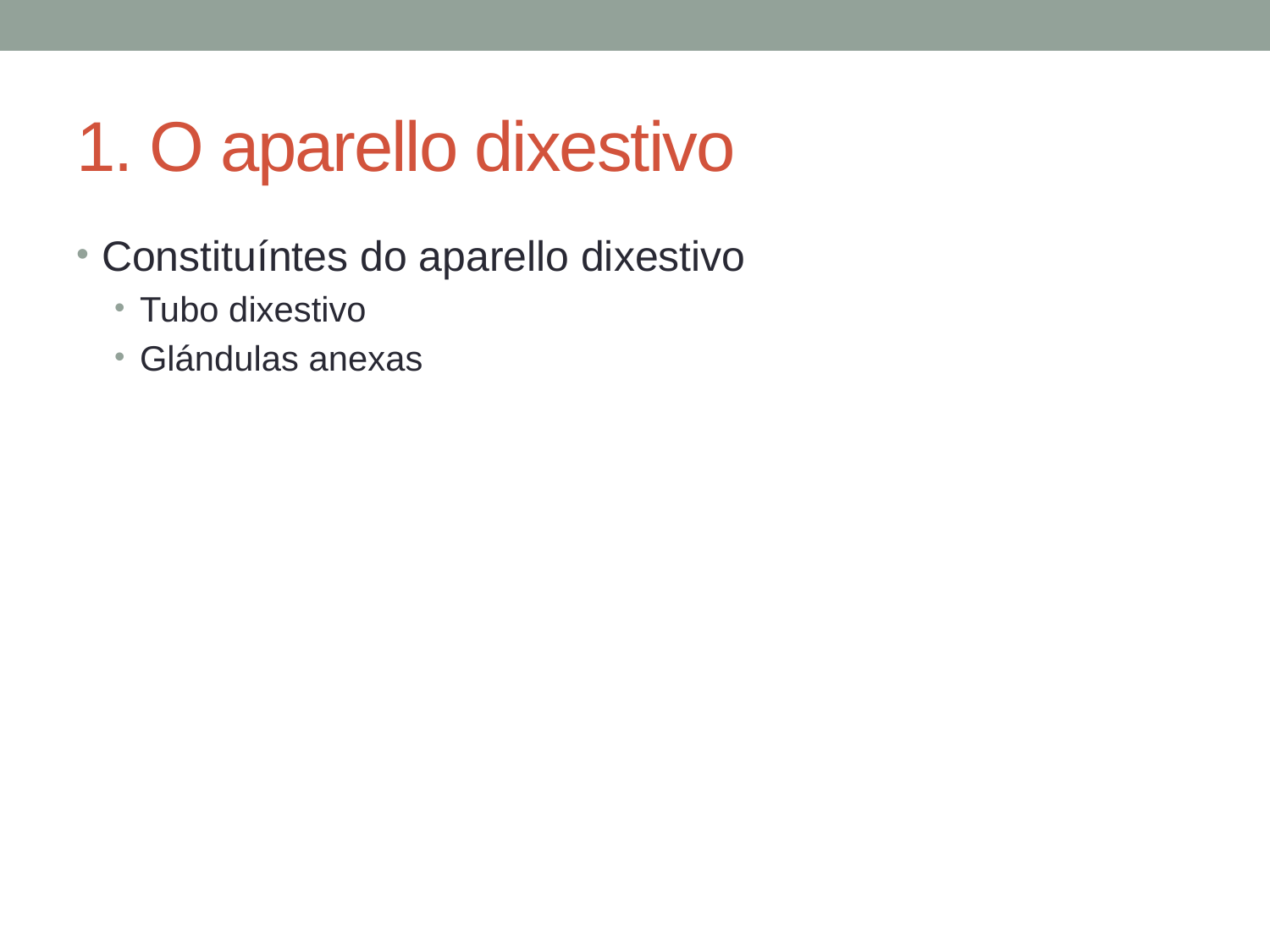

# 1. O aparello dixestivo
Constituíntes do aparello dixestivo
Tubo dixestivo
Glándulas anexas